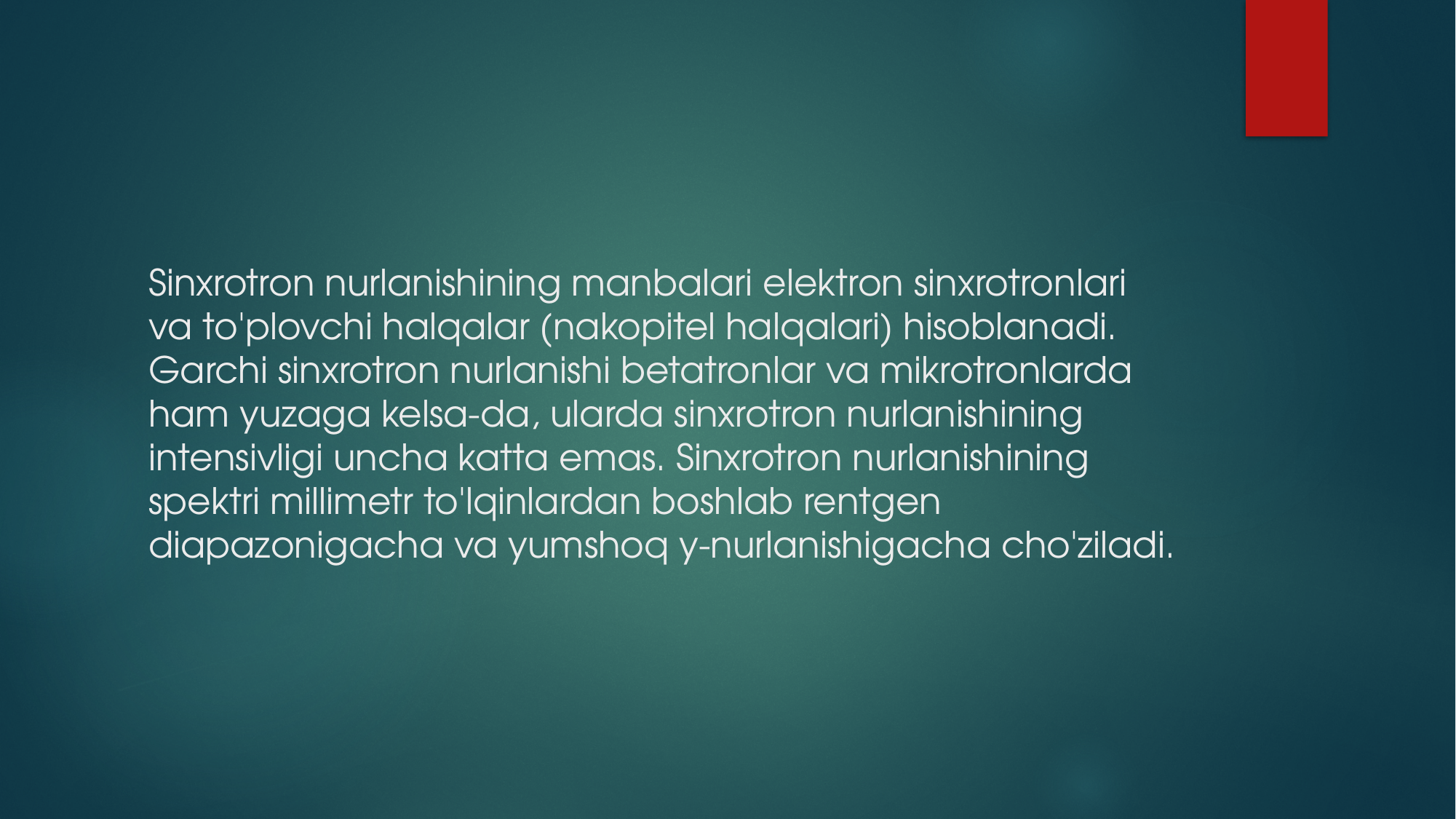

# Sinxrotron nurlanishining manbalari elektron sinxrotronlari va to'plovchi halqalar (nakopitel halqalari) hisoblanadi. Garchi sinxrotron nurlanishi betatronlar va mikrotronlarda ham yuzaga kelsa-da, ularda sinxrotron nurlanishining intensivligi uncha katta emas. Sinxrotron nurlanishining spektri millimetr to'lqinlardan boshlab rentgen diapazonigacha va yumshoq y-nurlanishigacha cho'ziladi.